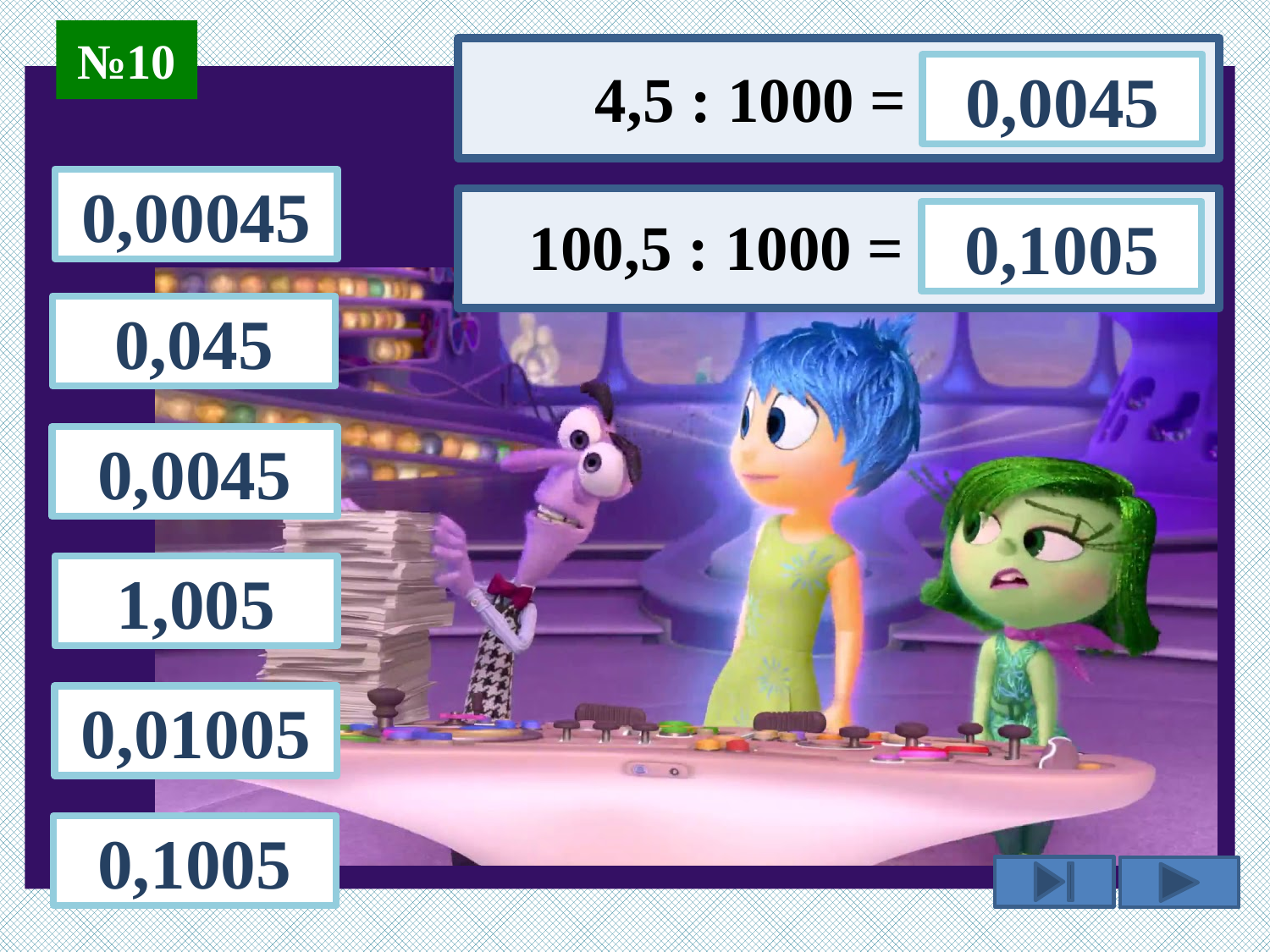

№10
   4,5 : 1000 =
0,0045
0,00045
  100,5 : 1000 =
0,1005
0,045
0,0045
1,005
0,01005
0,1005